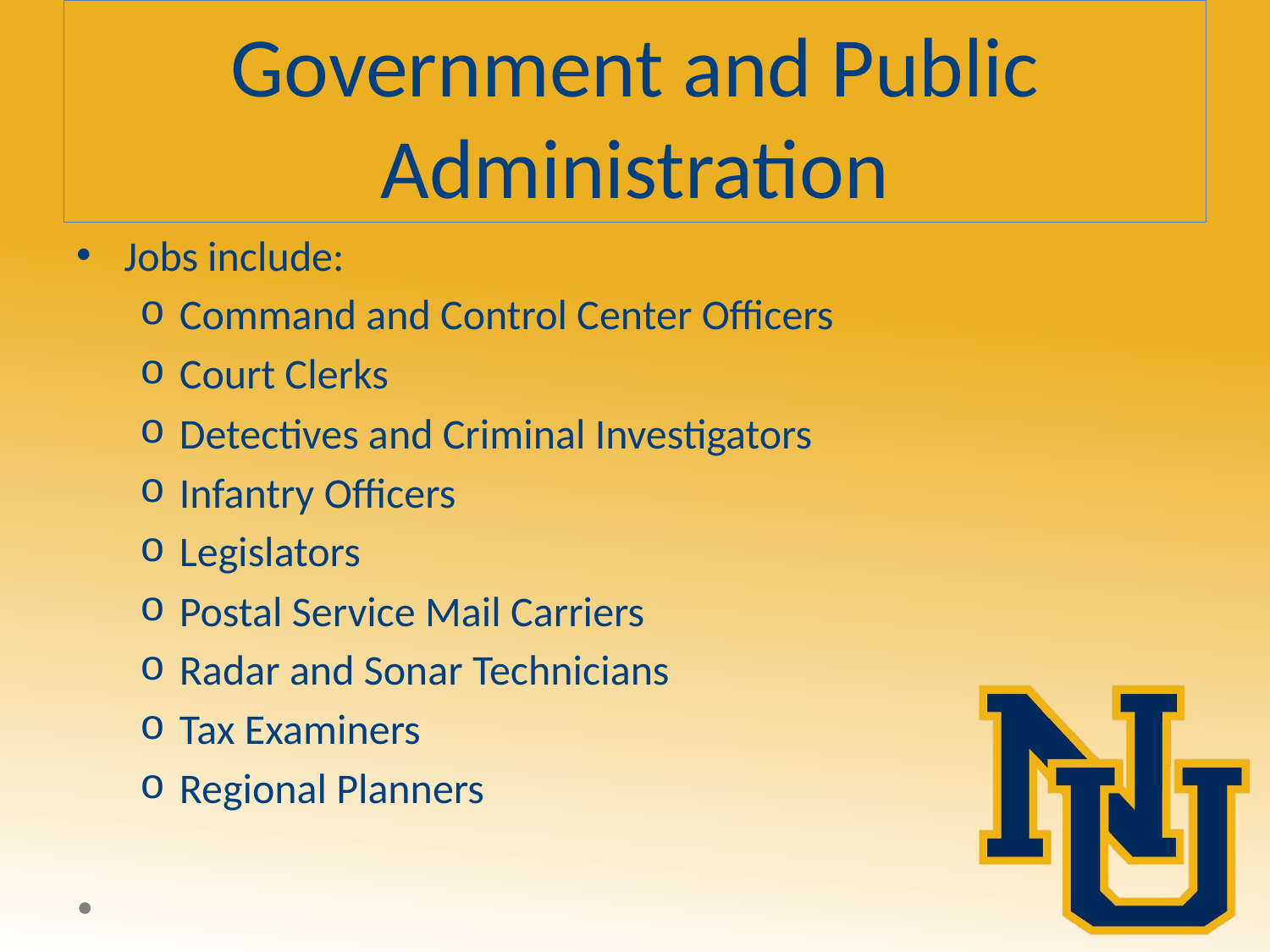

# Government and Public Administration
Jobs include:
Command and Control Center Officers
Court Clerks
Detectives and Criminal Investigators
Infantry Officers
Legislators
Postal Service Mail Carriers
Radar and Sonar Technicians
Tax Examiners
Regional Planners